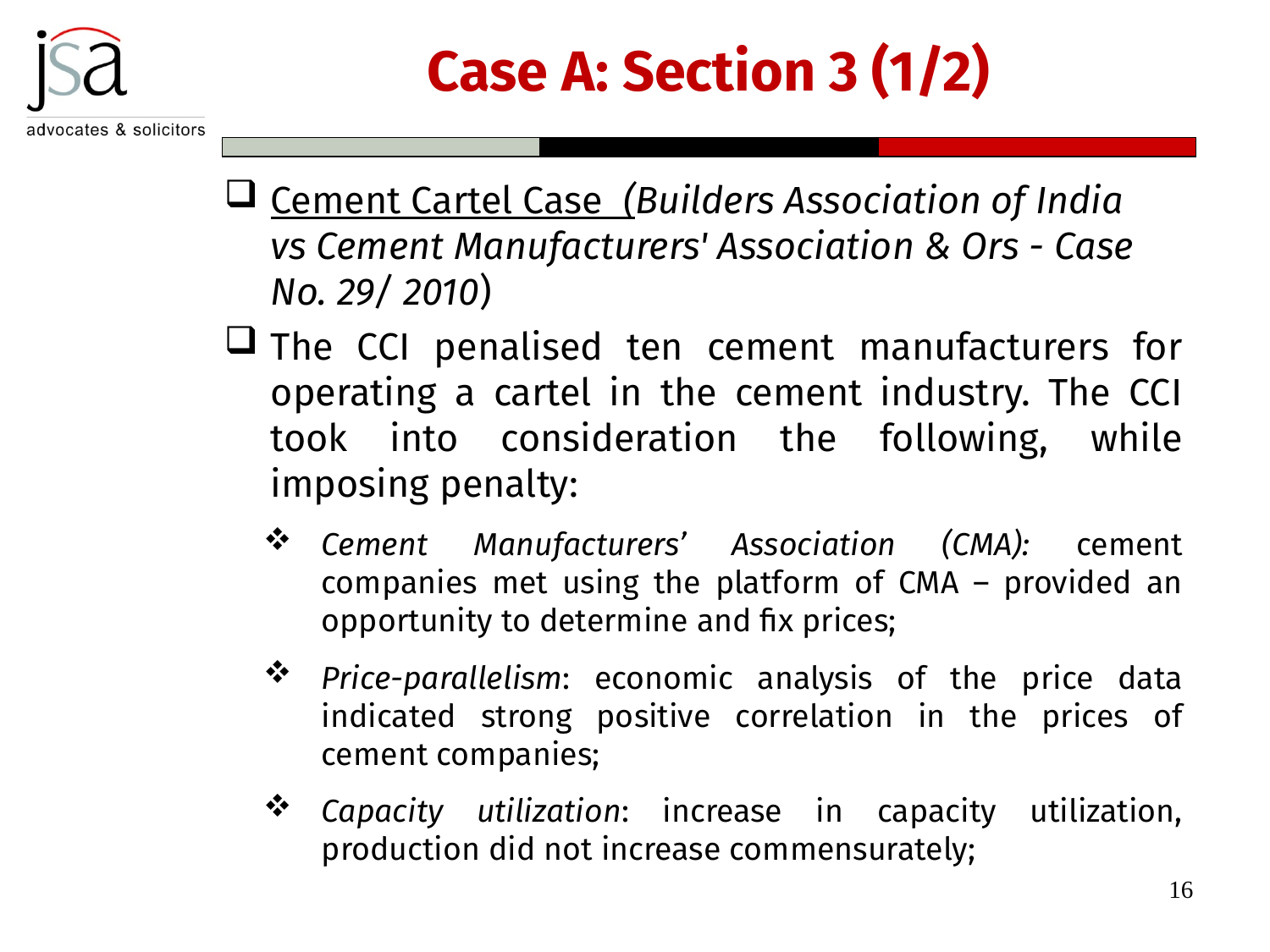

# Case A: Section 3 (1/2)
Cement Cartel Case  (Builders Association of India vs Cement Manufacturers' Association & Ors - Case No. 29/ 2010)
The CCI penalised ten cement manufacturers for operating a cartel in the cement industry. The CCI took into consideration the following, while imposing penalty:
Cement Manufacturers’ Association (CMA): cement companies met using the platform of CMA – provided an opportunity to determine and fix prices;
Price-parallelism: economic analysis of the price data indicated strong positive correlation in the prices of cement companies;
Capacity utilization: increase in capacity utilization, production did not increase commensurately;

16